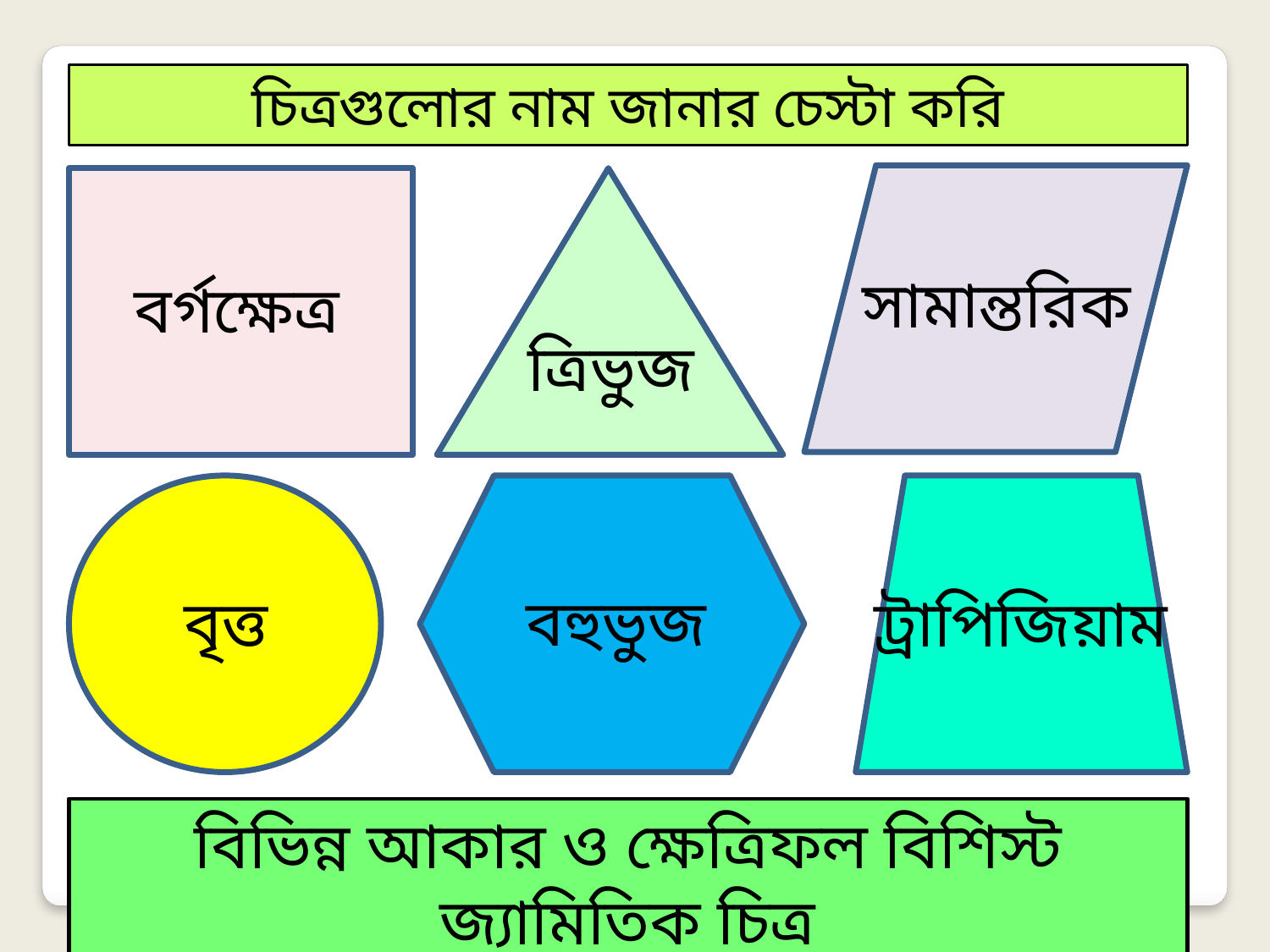

চিত্রগুলোর নাম জানার চেস্টা করি

সামান্তরিক
বর্গক্ষেত্র
ত্রিভুজ

বহুভুজ
বৃত্ত
ট্রাপিজিয়াম
বিভিন্ন আকার ও ক্ষেত্রিফল বিশিস্ট জ্যামিতিক চিত্র